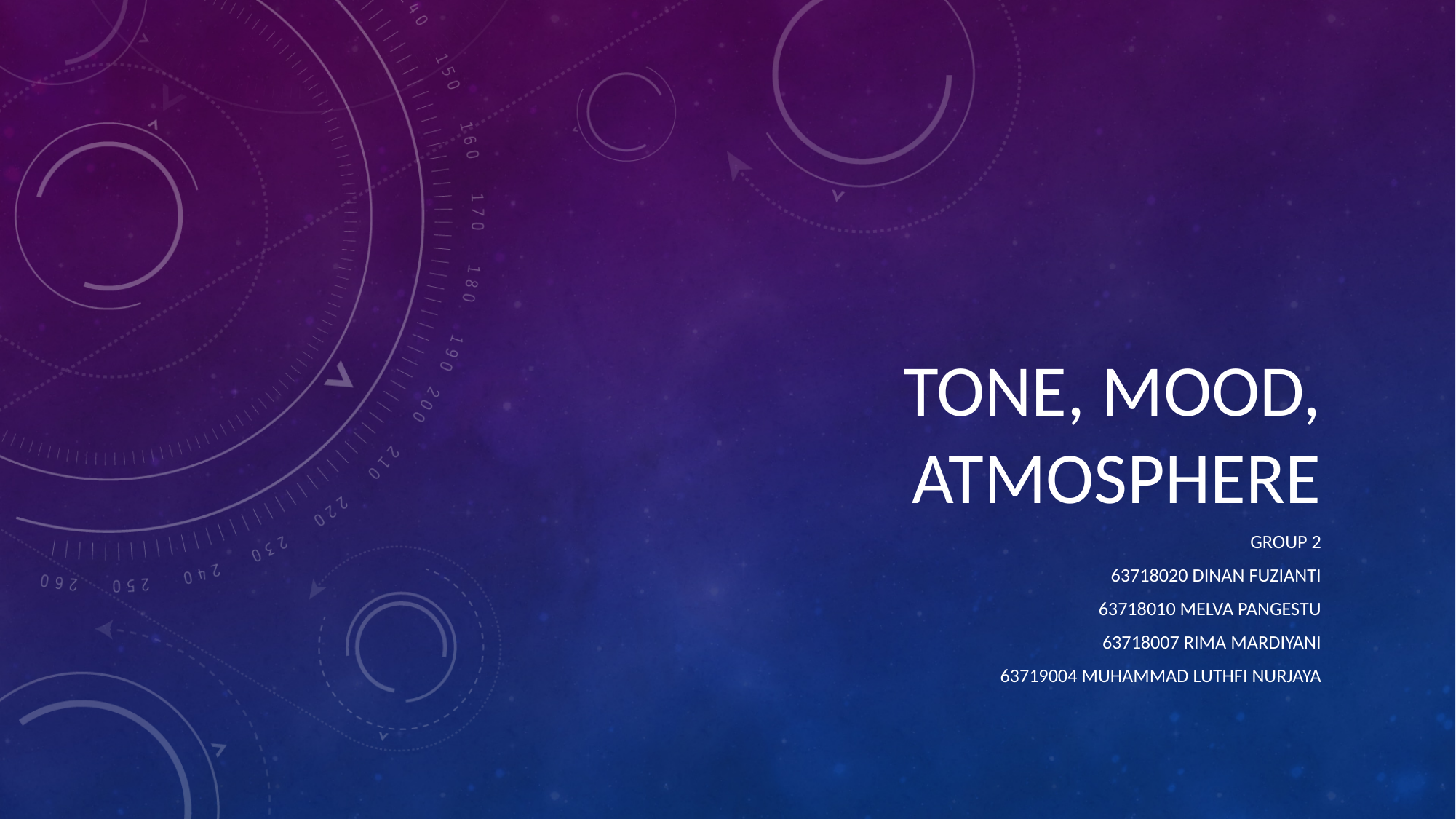

# Tone, mood, atmosphere
Group 2
63718020 Dinan Fuzianti
63718010 Melva pangestu
63718007 Rima MARDIYANI
63719004 MUHAMMAD LUTHFI NURJAYA